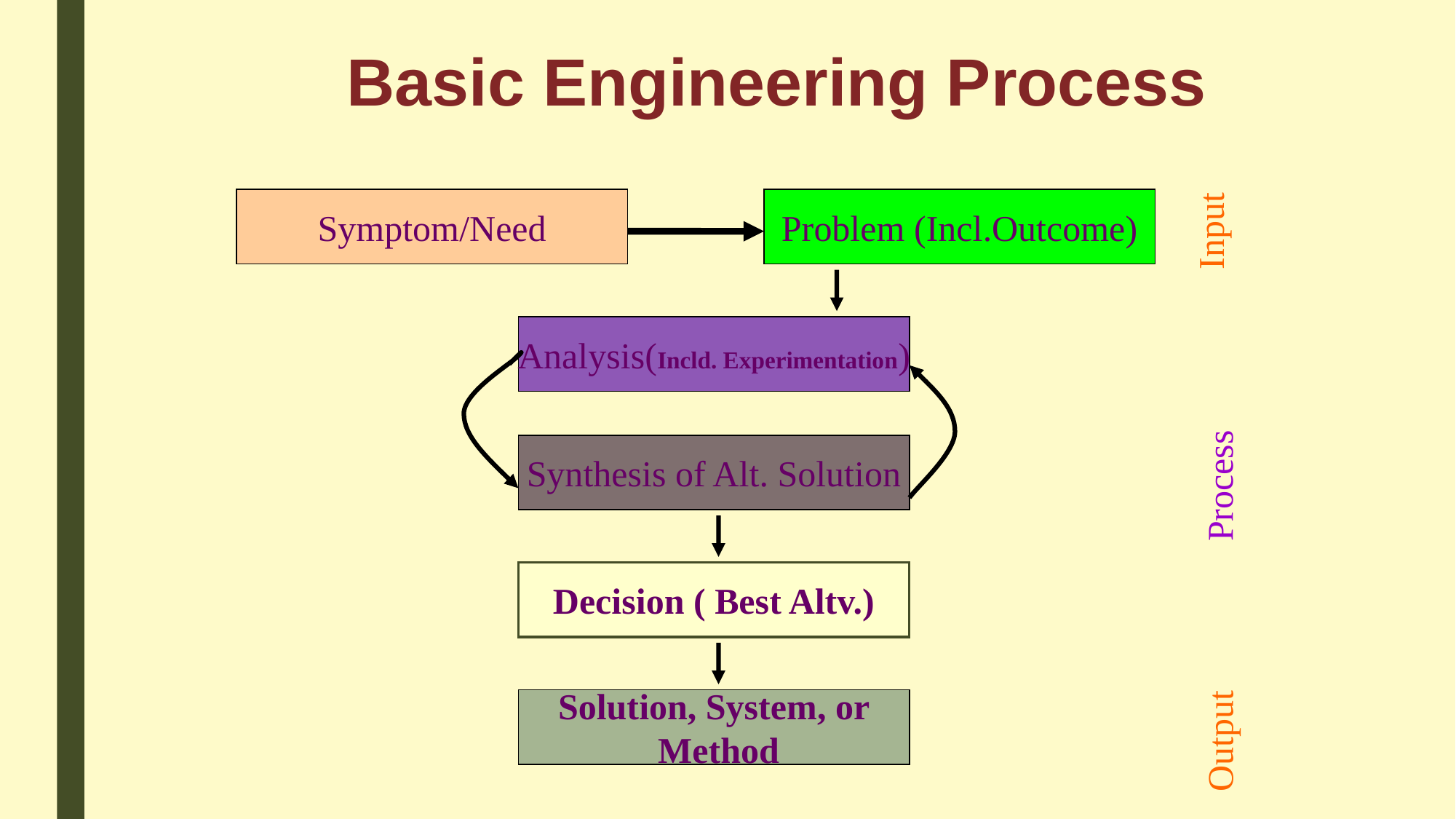

# Basic Engineering Process
Symptom/Need
Problem (Incl.Outcome)
Input

Analysis(Incld. Experimentation)

Synthesis of Alt. Solution
Process

Decision ( Best Altv.)

Solution, System, or
 Method
Output